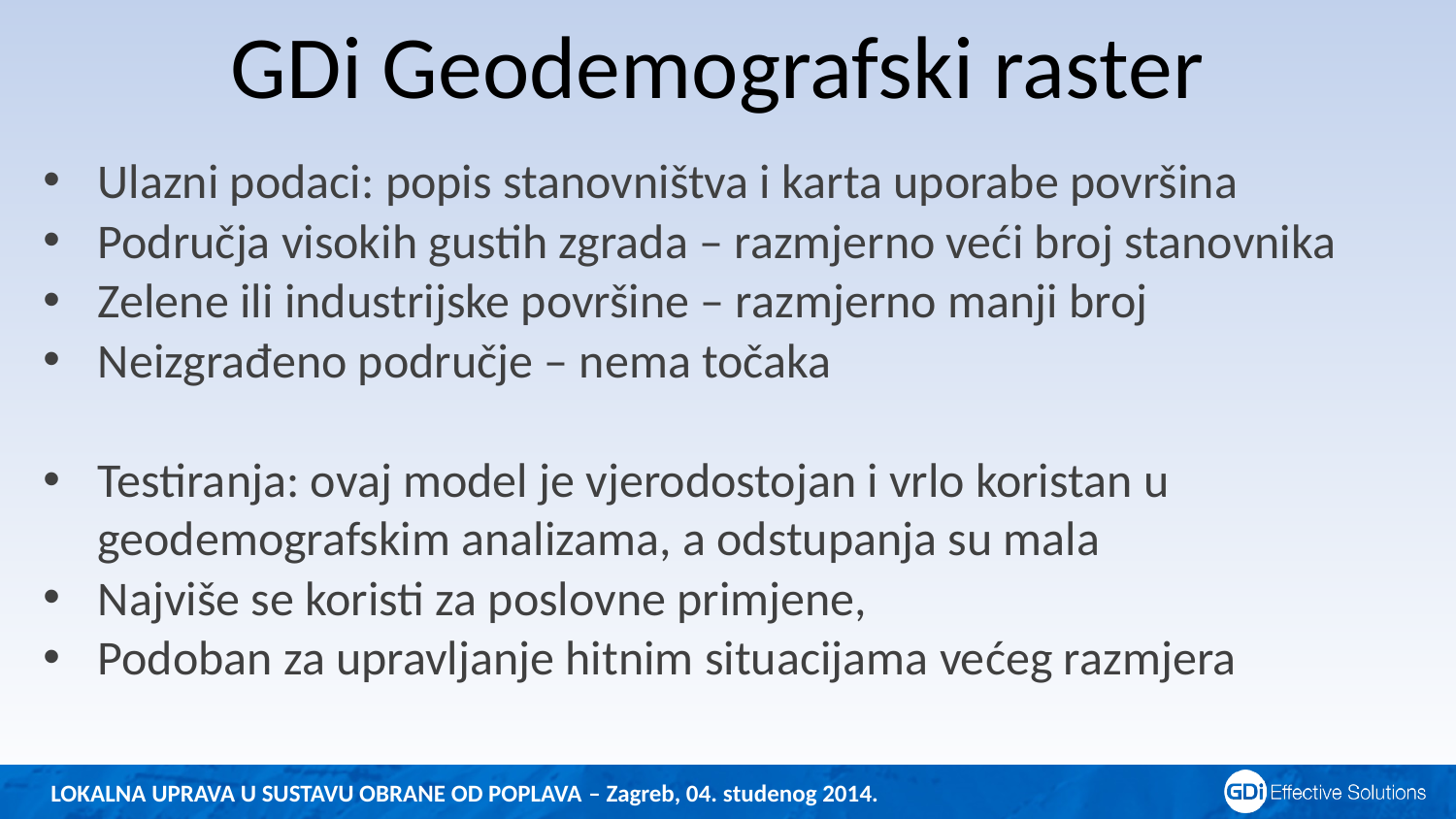

# GDi Geodemografski raster
Ulazni podaci: popis stanovništva i karta uporabe površina
Područja visokih gustih zgrada – razmjerno veći broj stanovnika
Zelene ili industrijske površine – razmjerno manji broj
Neizgrađeno područje – nema točaka

Testiranja: ovaj model je vjerodostojan i vrlo koristan u geodemografskim analizama, a odstupanja su mala
Najviše se koristi za poslovne primjene,
Podoban za upravljanje hitnim situacijama većeg razmjera